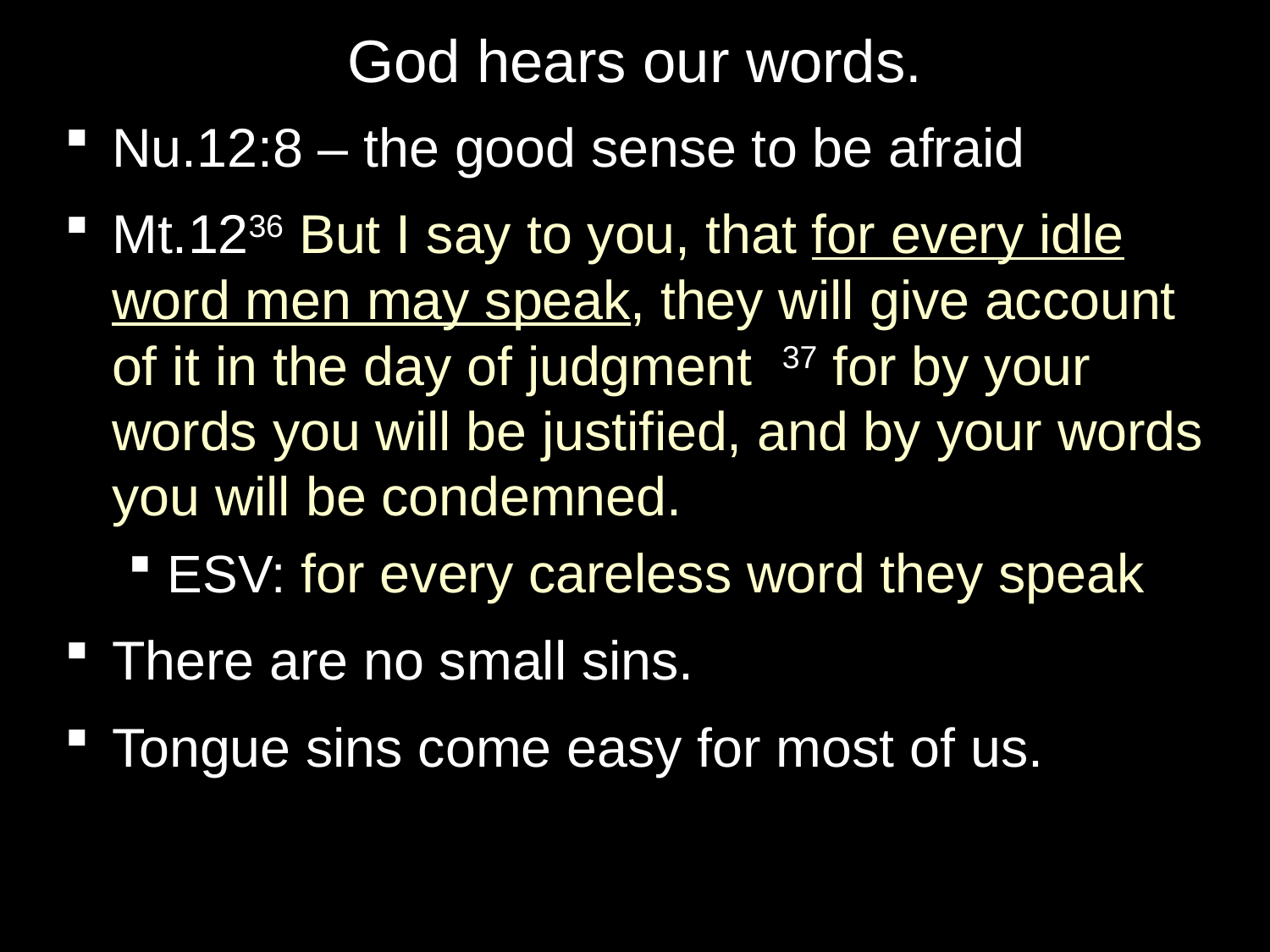

# God hears our words.
Nu.12:8 – the good sense to be afraid
Mt.1236 But I say to you, that for every idle word men may speak, they will give account of it in the day of judgment  37 for by your words you will be justified, and by your words you will be condemned.
ESV: for every careless word they speak
There are no small sins.
Tongue sins come easy for most of us.